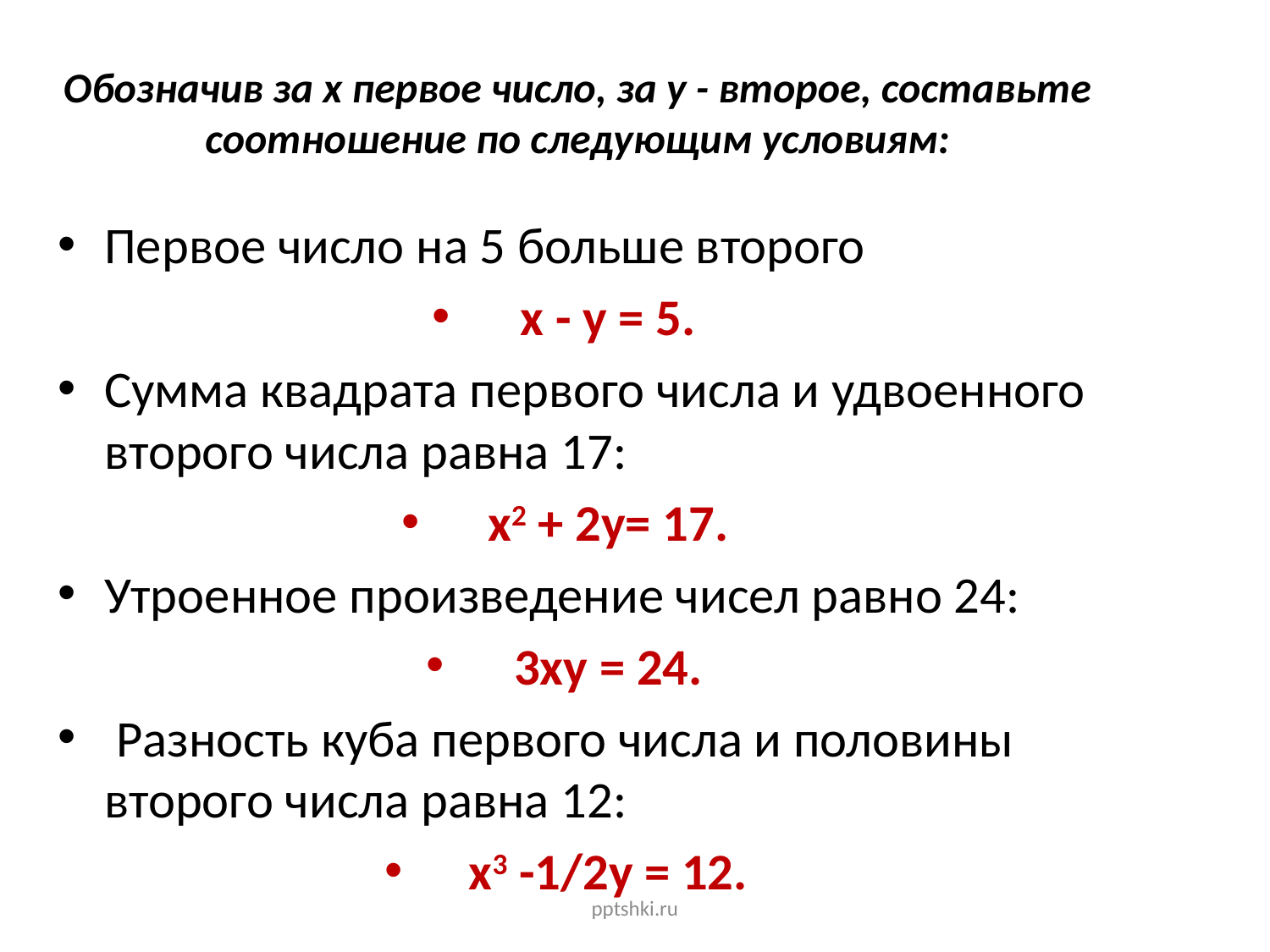

# Обозначив за х первое число, за у - второе, составьте соотношение по следующим условиям:
Первое число на 5 больше второго
х - у = 5.
Сумма квадрата первого числа и удвоенного второго числа равна 17:
х2 + 2у= 17.
Утроенное произведение чисел равно 24:
3ху = 24.
 Разность куба первого числа и половины второго числа равна 12:
х3 -1/2у = 12.

pptshki.ru